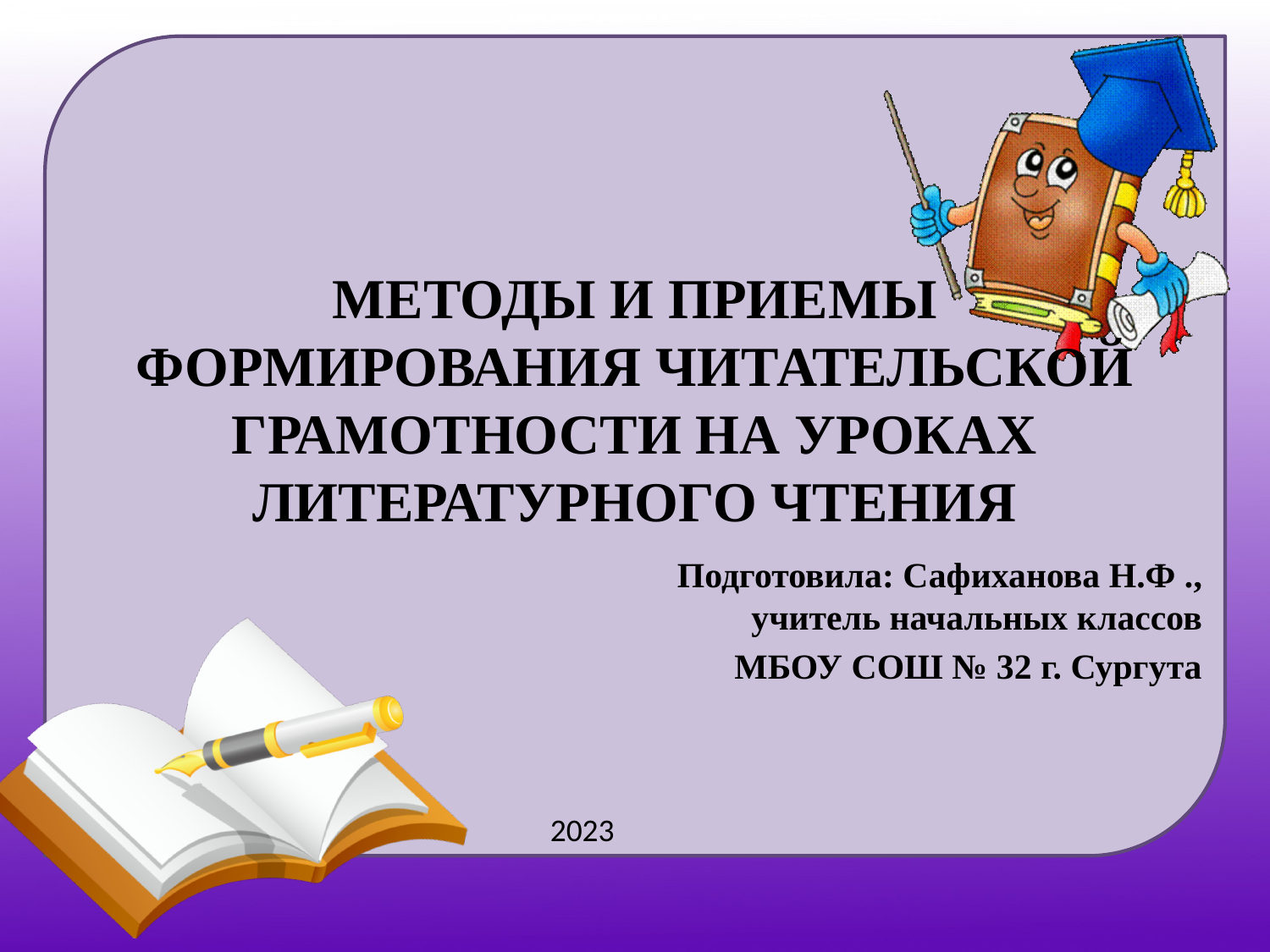

# МЕТОДЫ И ПРИЕМЫ ФОРМИРОВАНИЯ ЧИТАТЕЛЬСКОЙ ГРАМОТНОСТИ НА УРОКАХ ЛИТЕРАТУРНОГО ЧТЕНИЯ
Подготовила: Сафиханова Н.Ф ., учитель начальных классов
МБОУ СОШ № 32 г. Сургута

2023